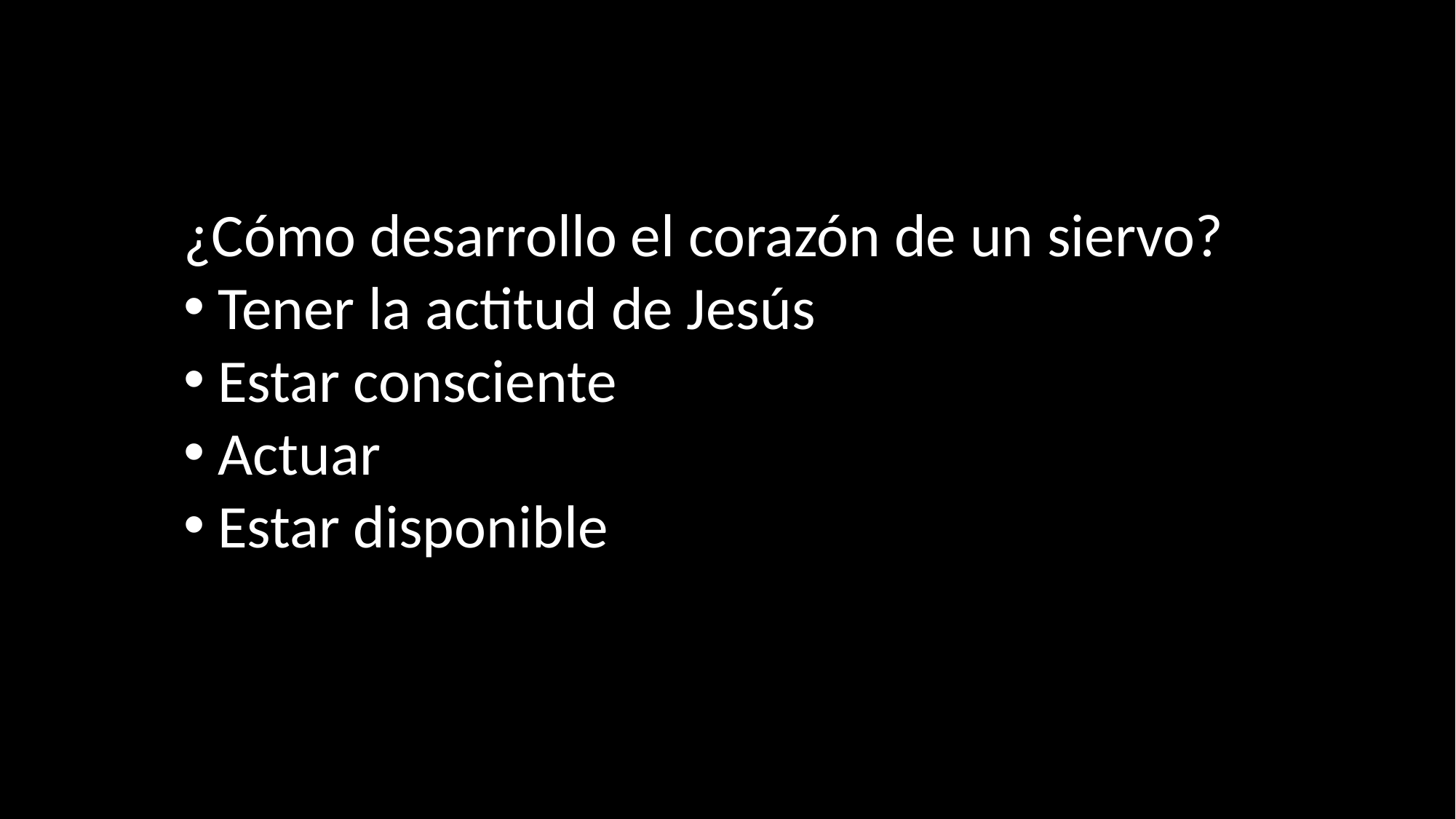

¿Cómo desarrollo el corazón de un siervo?
Tener la actitud de Jesús
Estar consciente
Actuar
Estar disponible